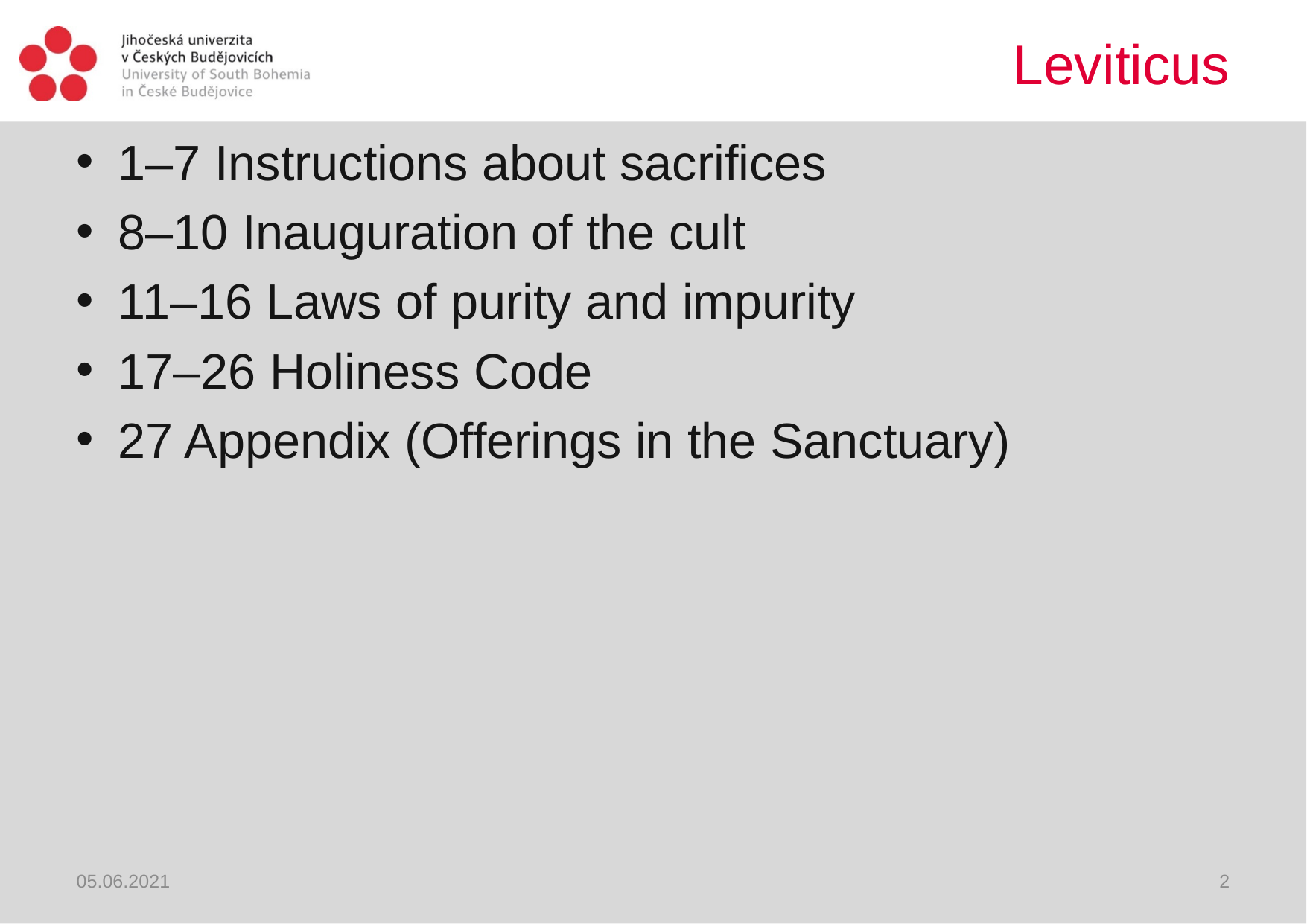

# Leviticus
1–7 Instructions about sacrifices
8–10 Inauguration of the cult
11–16 Laws of purity and impurity
17–26 Holiness Code
27 Appendix (Offerings in the Sanctuary)

05.06.2021
2